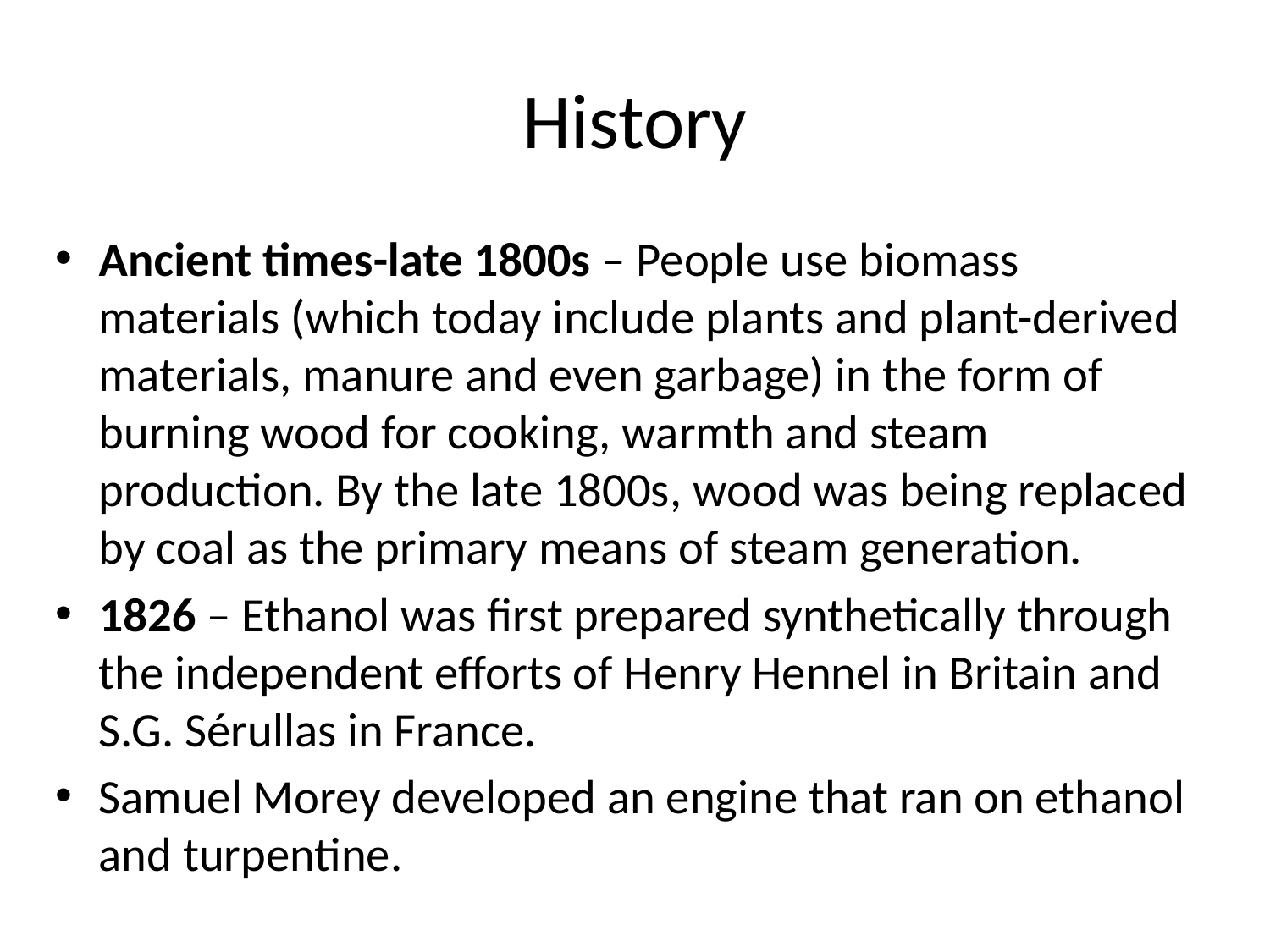

# History
Ancient times-late 1800s – People use biomass materials (which today include plants and plant-derived materials, manure and even garbage) in the form of burning wood for cooking, warmth and steam production. By the late 1800s, wood was being replaced by coal as the primary means of steam generation.
1826 – Ethanol was first prepared synthetically through the independent efforts of Henry Hennel in Britain and S.G. Sérullas in France.
Samuel Morey developed an engine that ran on ethanol and turpentine.